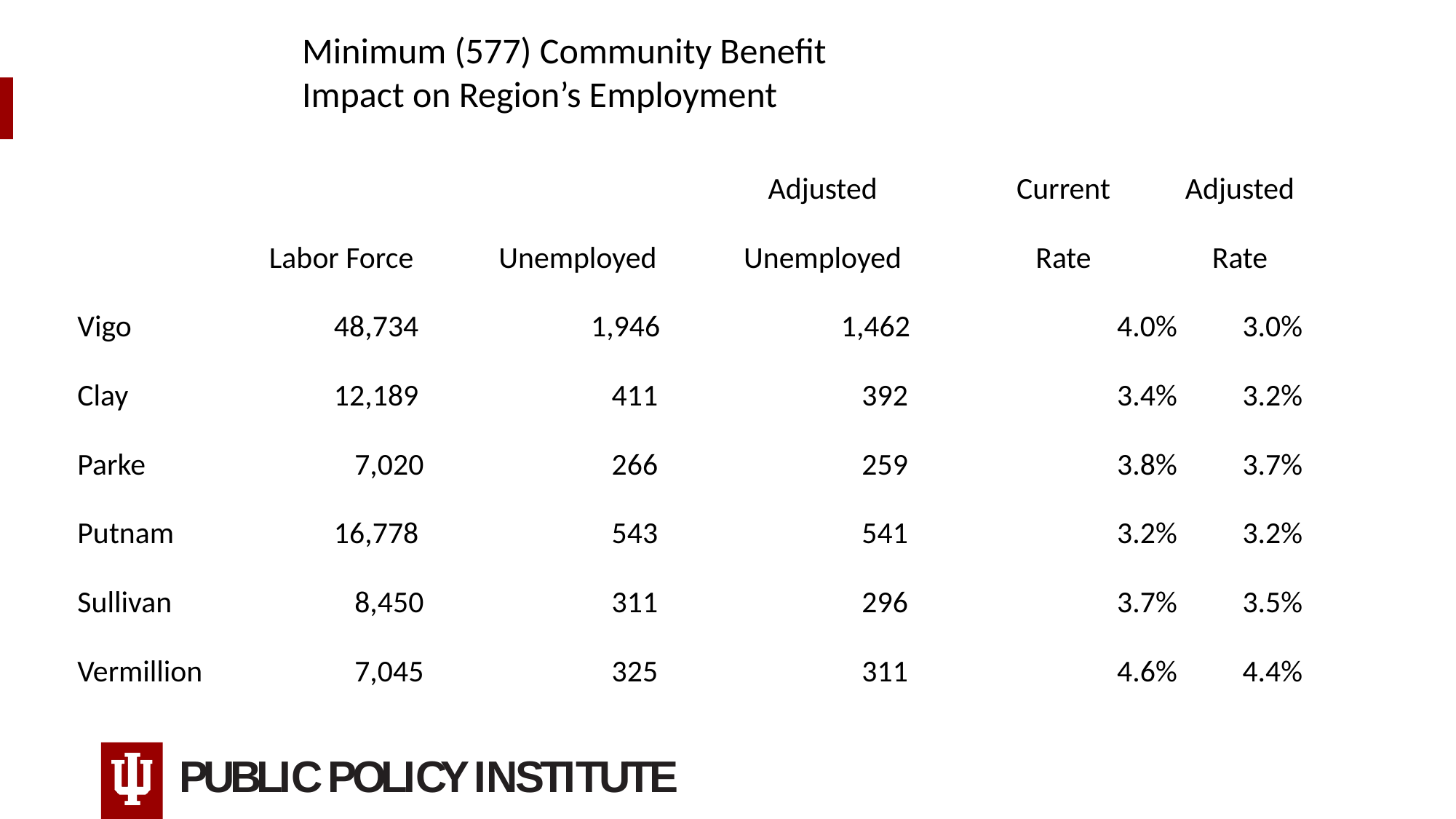

#
Minimum (577) Community Benefit
Impact on Region’s Employment

|  |  |  | Adjusted | Current | Adjusted |
| --- | --- | --- | --- | --- | --- |
|  | Labor Force | Unemployed | Unemployed | Rate | Rate |
| Vigo | 48,734 | 1,946 | 1,462 | 4.0% | 3.0% |
| Clay | 12,189 | 411 | 392 | 3.4% | 3.2% |
| Parke | 7,020 | 266 | 259 | 3.8% | 3.7% |
| Putnam | 16,778 | 543 | 541 | 3.2% | 3.2% |
| Sullivan | 8,450 | 311 | 296 | 3.7% | 3.5% |
| Vermillion | 7,045 | 325 | 311 | 4.6% | 4.4% |